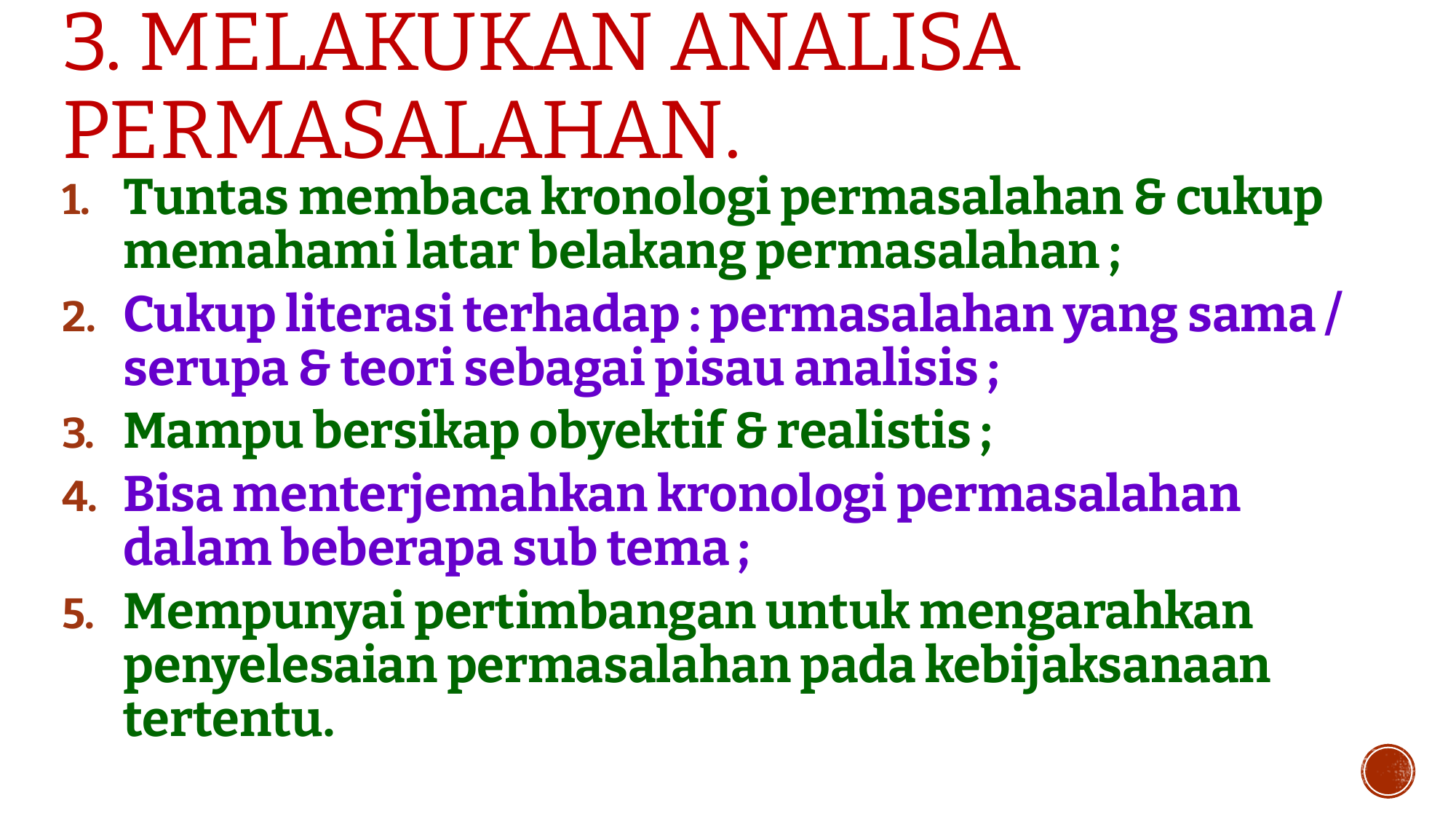

# 3. Melakukan Analisa Permasalahan.
Tuntas membaca kronologi permasalahan & cukup memahami latar belakang permasalahan ;
Cukup literasi terhadap : permasalahan yang sama / serupa & teori sebagai pisau analisis ;
Mampu bersikap obyektif & realistis ;
Bisa menterjemahkan kronologi permasalahan dalam beberapa sub tema ;
Mempunyai pertimbangan untuk mengarahkan penyelesaian permasalahan pada kebijaksanaan tertentu.